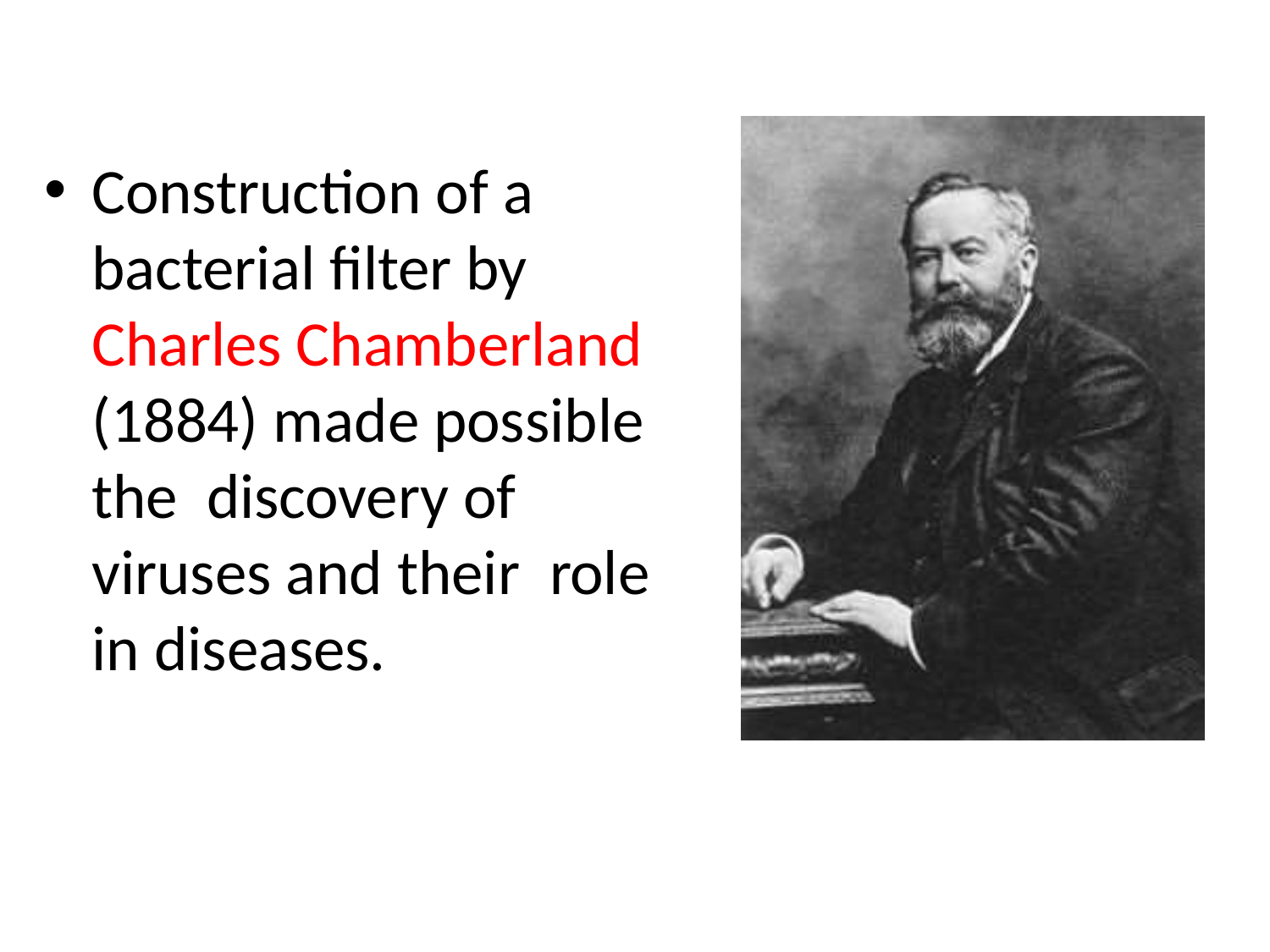

Construction of a  bacterial filter by  Charles Chamberland  (1884) made possible the  discovery of  viruses and their  role in diseases.